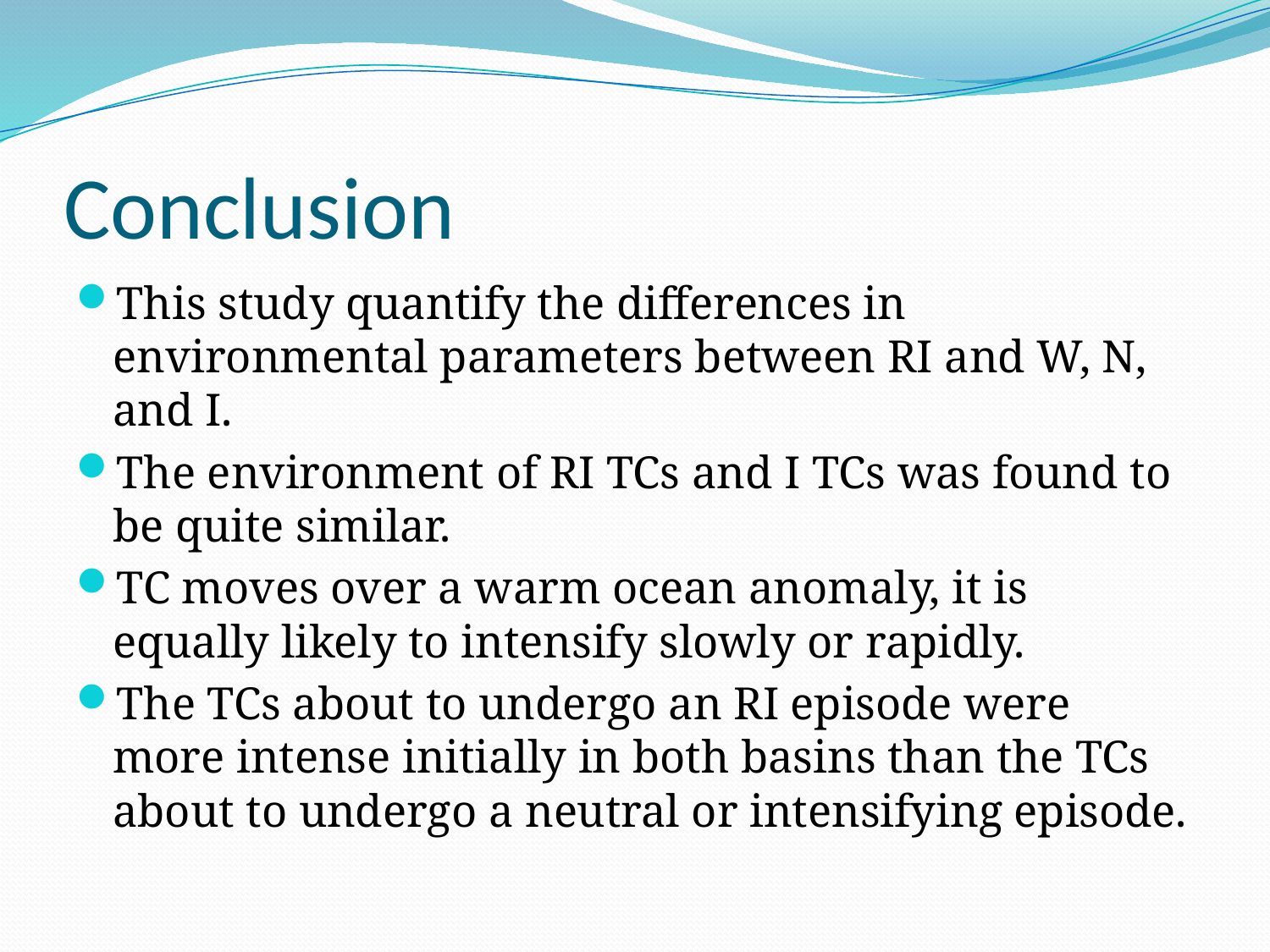

# Conclusion
This study quantify the differences in environmental parameters between RI and W, N, and I.
The environment of RI TCs and I TCs was found to be quite similar.
TC moves over a warm ocean anomaly, it is equally likely to intensify slowly or rapidly.
The TCs about to undergo an RI episode were more intense initially in both basins than the TCs about to undergo a neutral or intensifying episode.